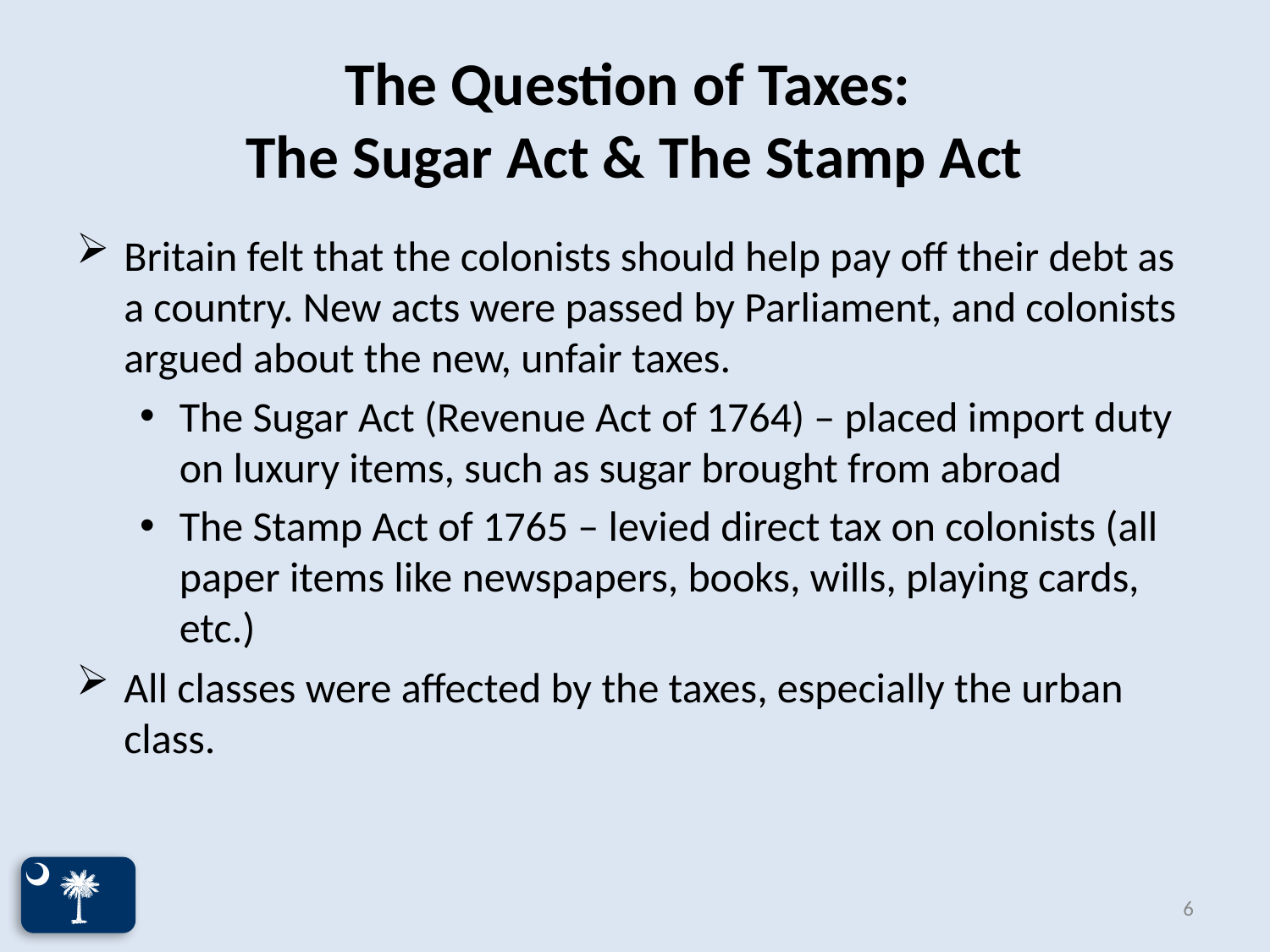

# The Question of Taxes: The Sugar Act & The Stamp Act
Britain felt that the colonists should help pay off their debt as a country. New acts were passed by Parliament, and colonists argued about the new, unfair taxes.
The Sugar Act (Revenue Act of 1764) – placed import duty on luxury items, such as sugar brought from abroad
The Stamp Act of 1765 – levied direct tax on colonists (all paper items like newspapers, books, wills, playing cards, etc.)
All classes were affected by the taxes, especially the urban class.
6